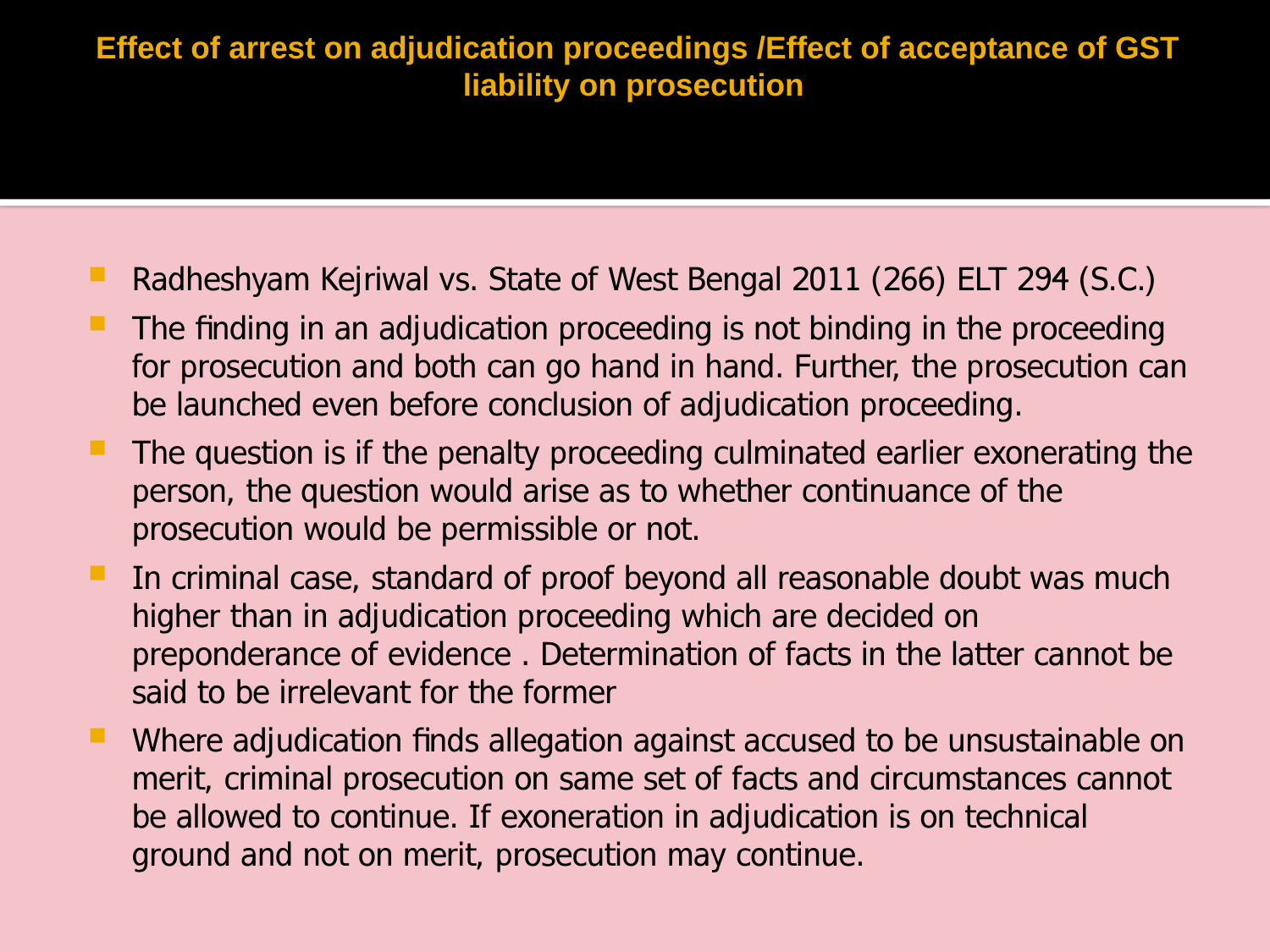

# Effect of arrest on adjudication proceedings /Effect of acceptance of GST liability on prosecution
Radheshyam Kejriwal vs. State of West Bengal 2011 (266) ELT 294 (S.C.)
The finding in an adjudication proceeding is not binding in the proceeding for prosecution and both can go hand in hand. Further, the prosecution can be launched even before conclusion of adjudication proceeding.
The question is if the penalty proceeding culminated earlier exonerating the person, the question would arise as to whether continuance of the prosecution would be permissible or not.
In criminal case, standard of proof beyond all reasonable doubt was much higher than in adjudication proceeding which are decided on preponderance of evidence . Determination of facts in the latter cannot be said to be irrelevant for the former
Where adjudication finds allegation against accused to be unsustainable on merit, criminal prosecution on same set of facts and circumstances cannot be allowed to continue. If exoneration in adjudication is on technical ground and not on merit, prosecution may continue.